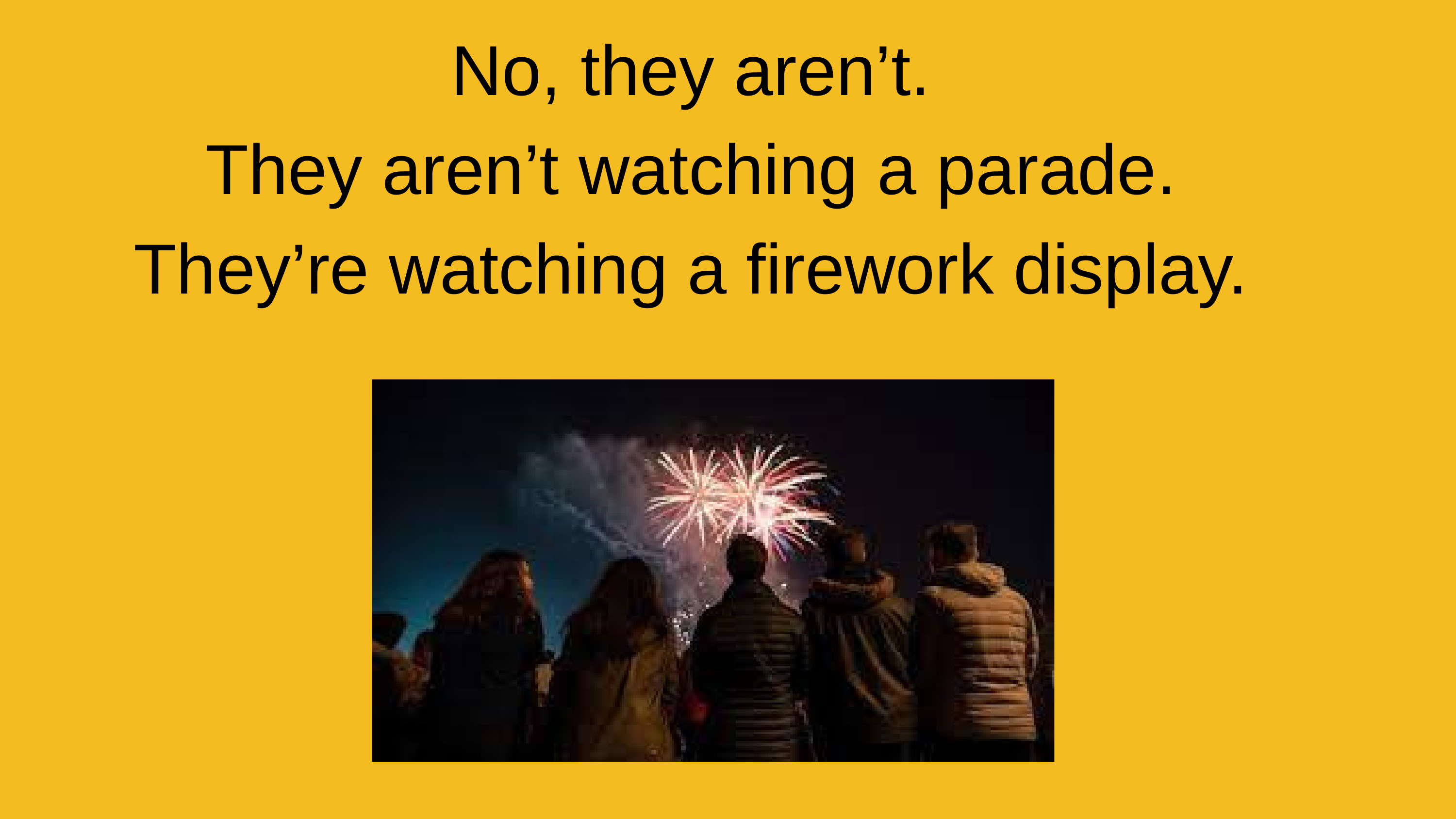

No, they aren’t.
They aren’t watching a parade.
They’re watching a firework display.